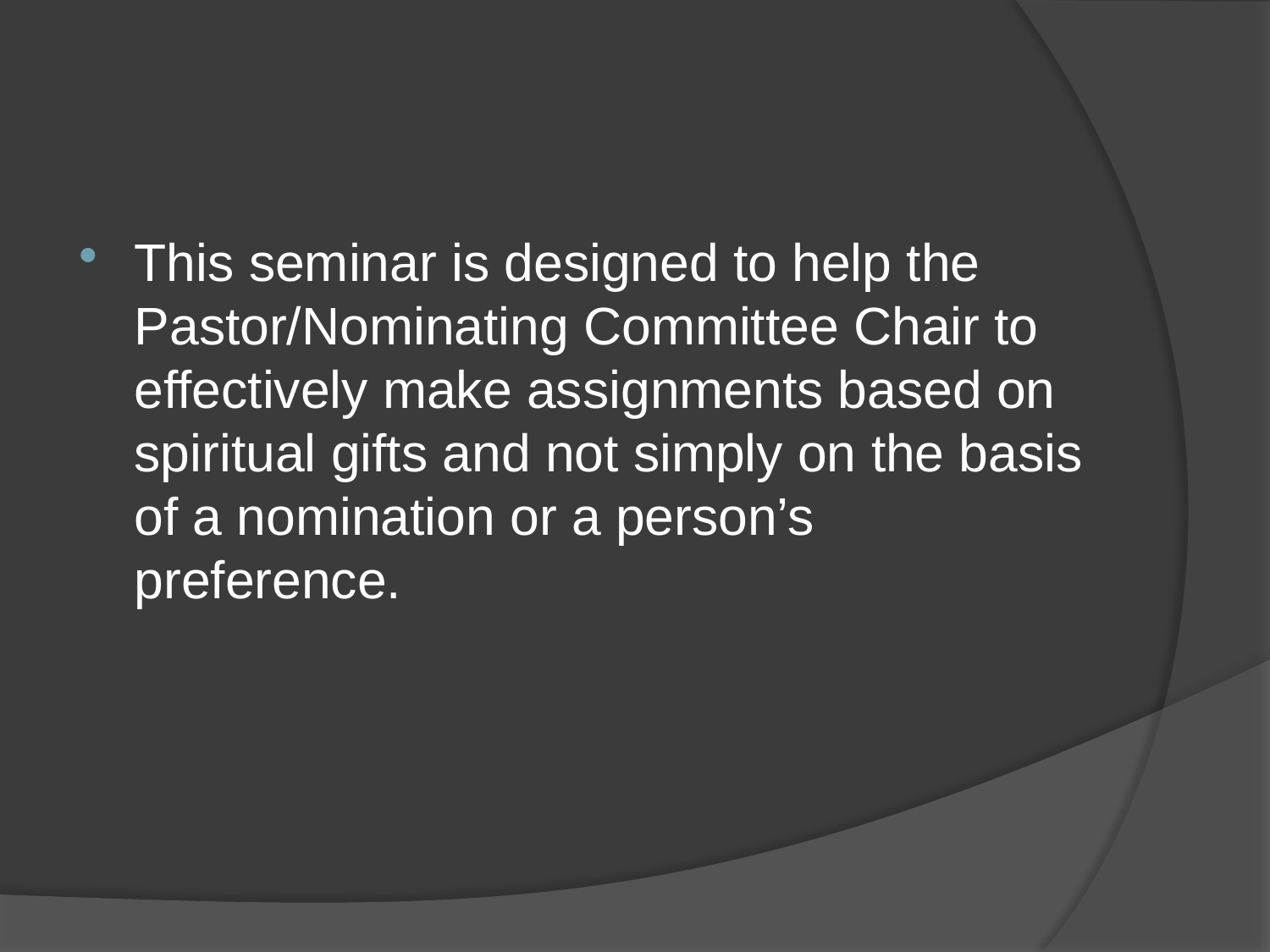

#
This seminar is designed to help the Pastor/Nominating Committee Chair to effectively make assignments based on spiritual gifts and not simply on the basis of a nomination or a person’s preference.